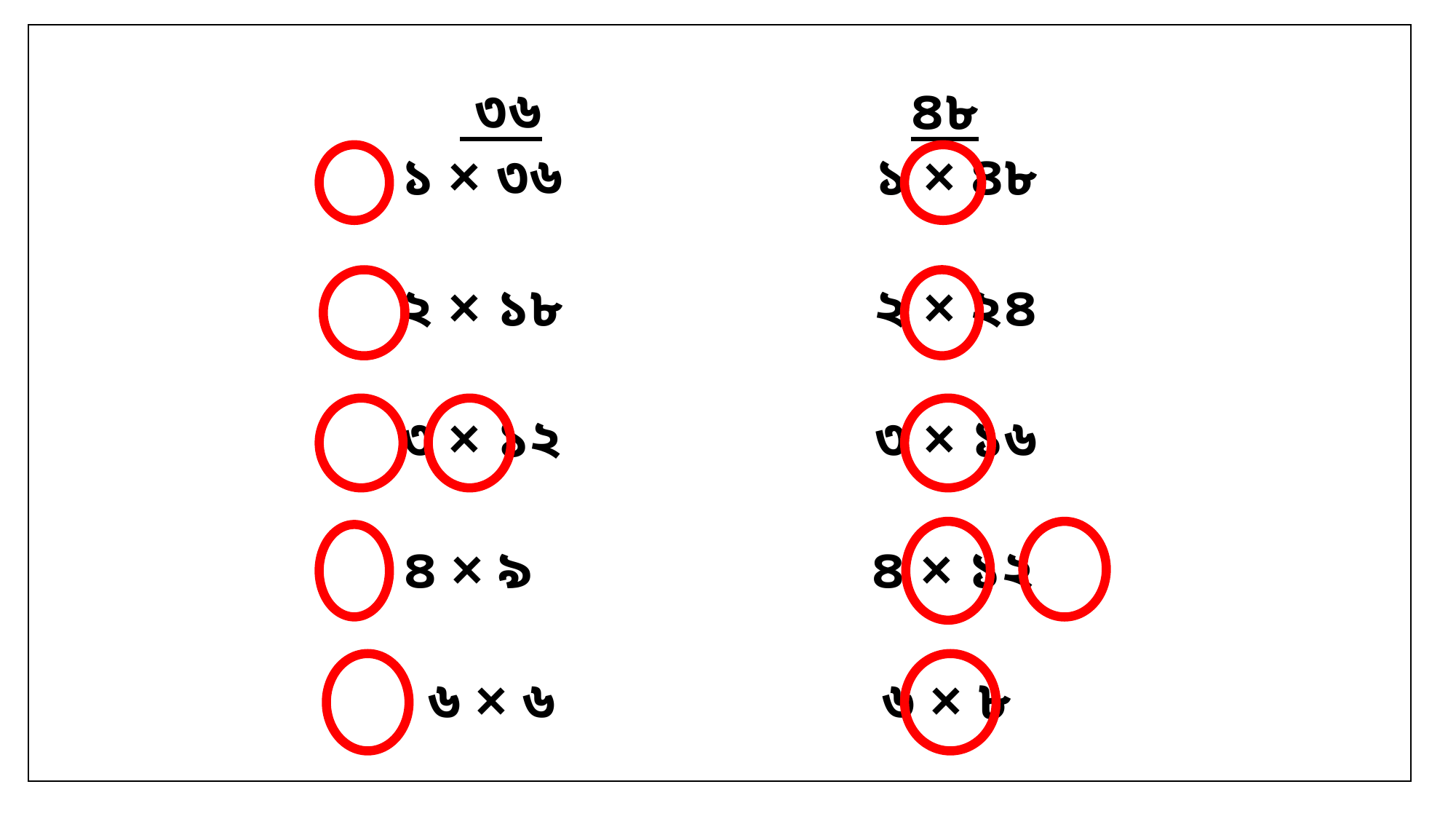

৩৬                          ৪৮
১ × ৩৬                      ১ × ৪৮

২ × ১৮                      ২ × ২৪

৩ × ১২                      ৩ × ১৬

৪ × ৯                        ৪ × ১২

৬ × ৬                       ৬ × ৮